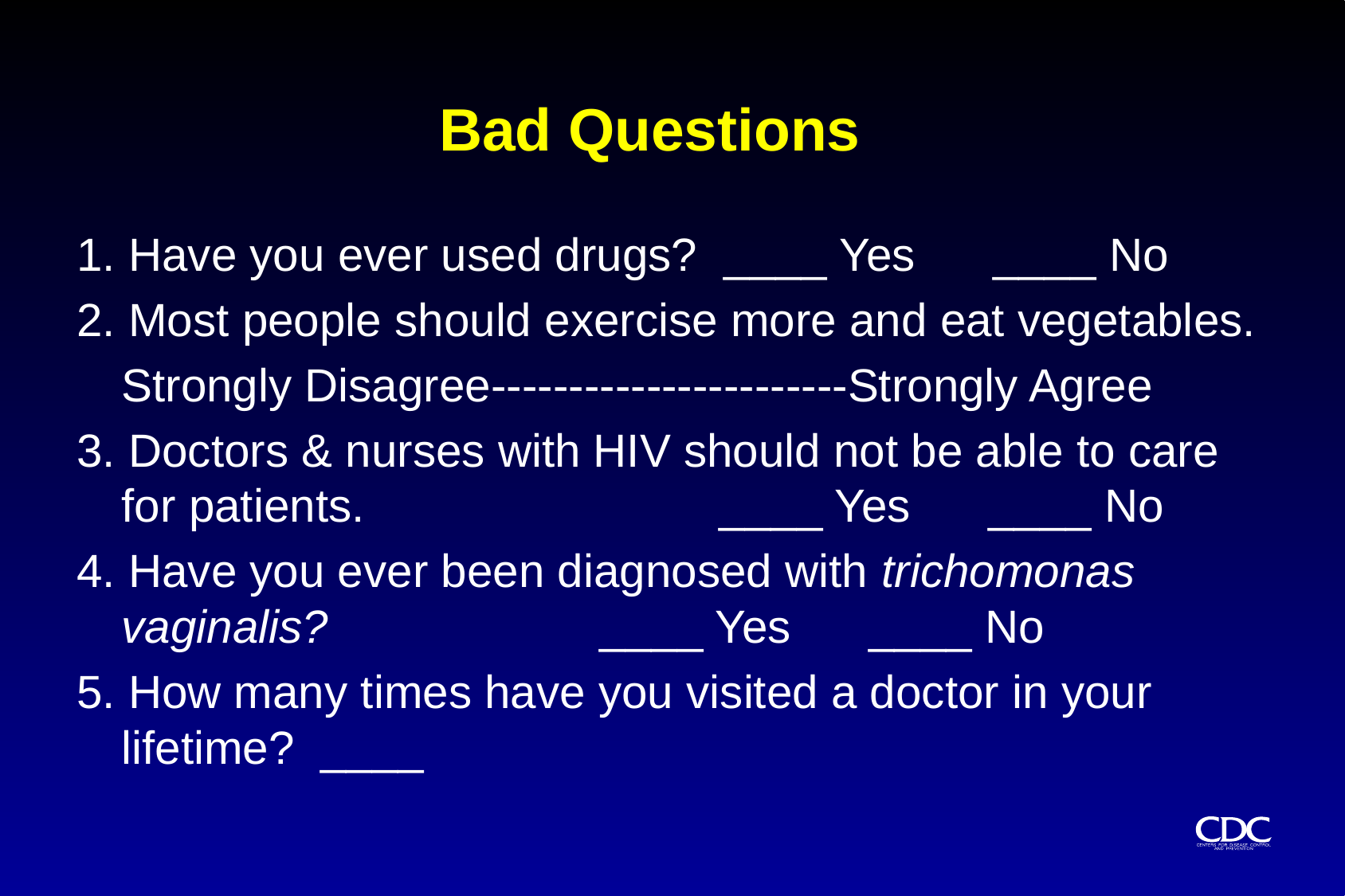

# Bad Questions
1. Have you ever used drugs?  ____ Yes      ____ No
2. Most people should exercise more and eat vegetables.
	Strongly Disagree-----------------------Strongly Agree
3. Doctors & nurses with HIV should not be able to care for patients. 			____ Yes      ____ No
4. Have you ever been diagnosed with trichomonas vaginalis?  			____ Yes      ____ No
5. How many times have you visited a doctor in your lifetime?  ____